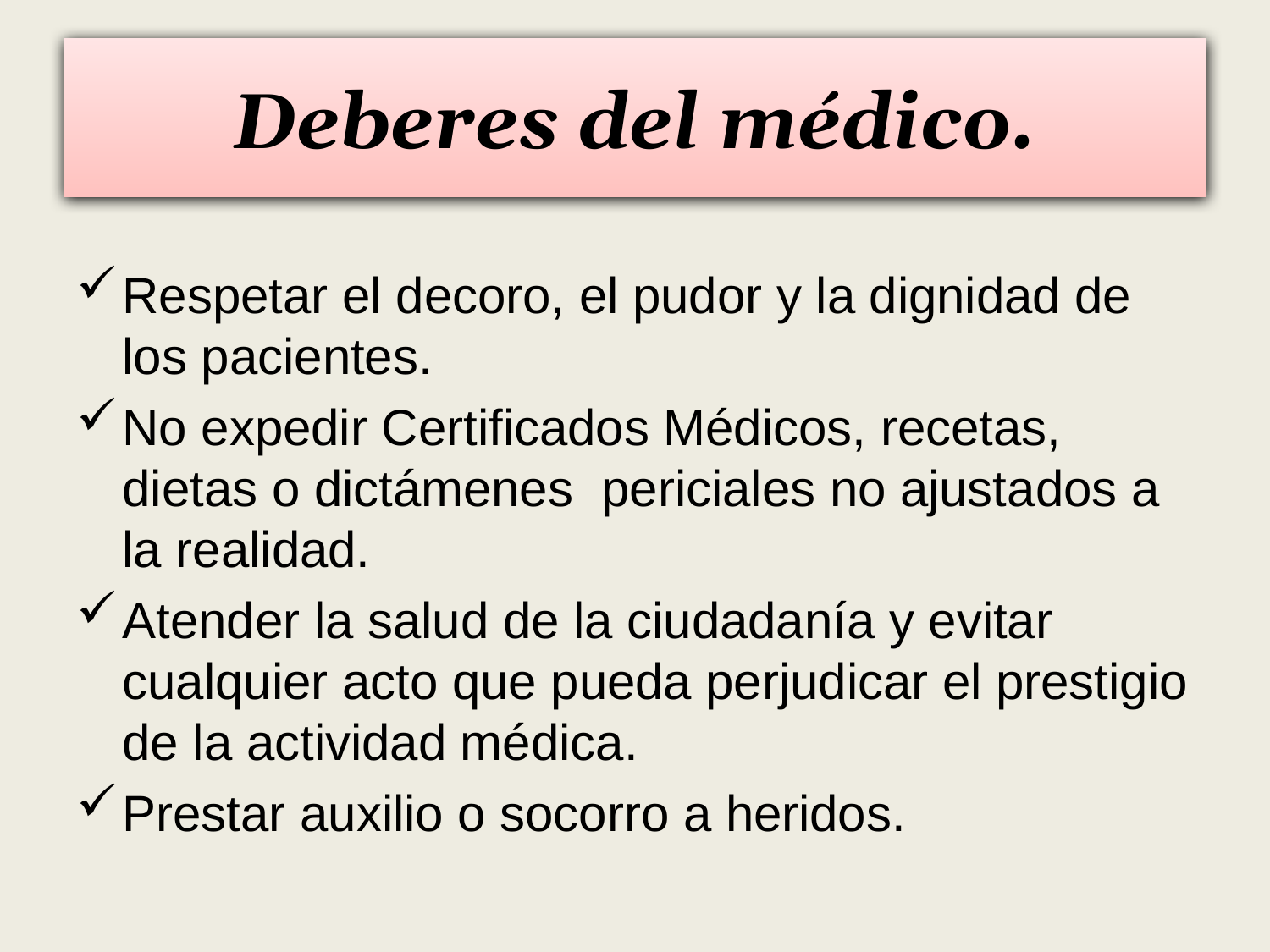

# Deberes del médico.
Respetar el decoro, el pudor y la dignidad de los pacientes.
No expedir Certificados Médicos, recetas, dietas o dictámenes  periciales no ajustados a la realidad.
Atender la salud de la ciudadanía y evitar cualquier acto que pueda perjudicar el prestigio de la actividad médica.
Prestar auxilio o socorro a heridos.